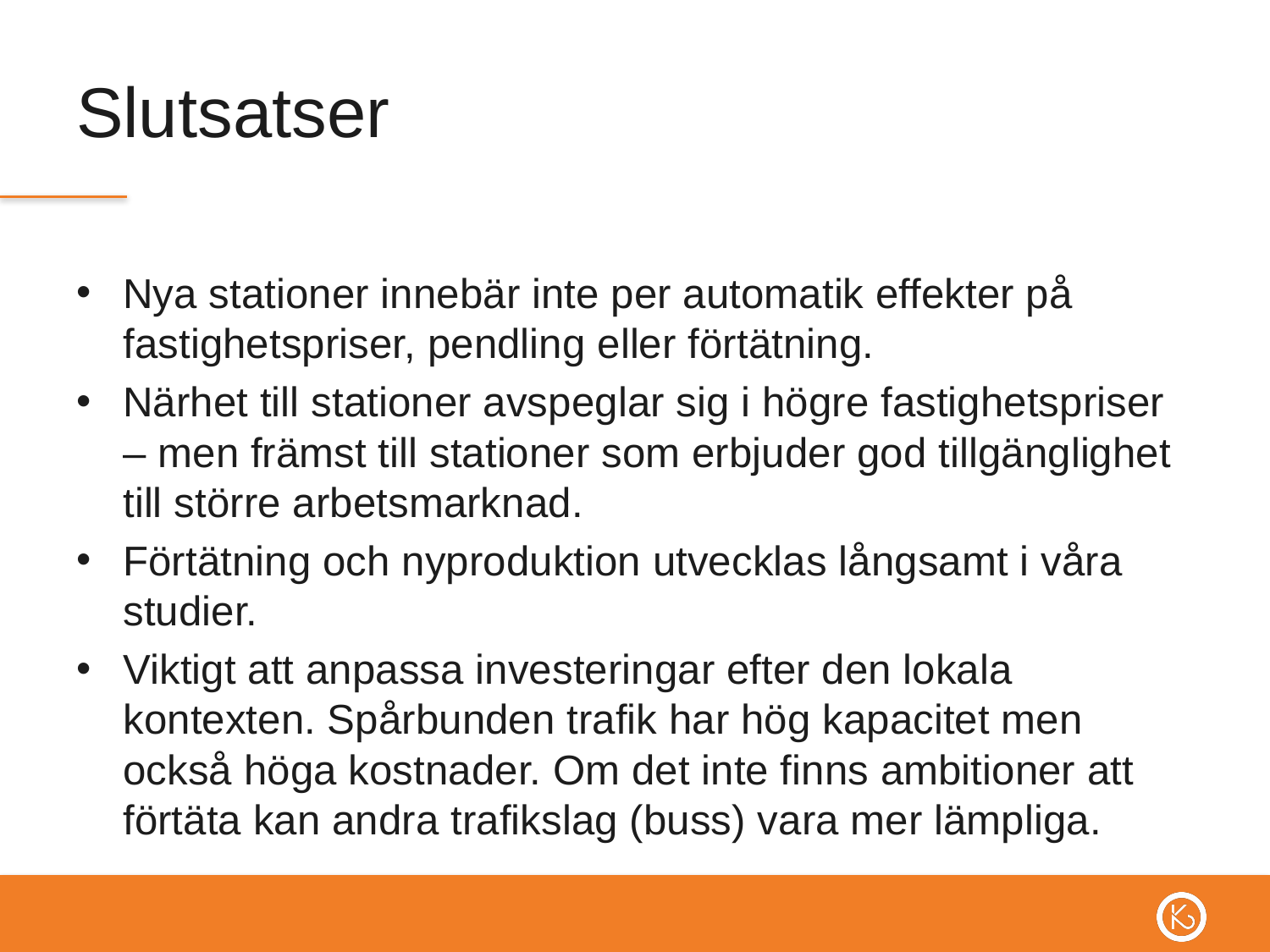

# Slutsatser
Nya stationer innebär inte per automatik effekter på fastighetspriser, pendling eller förtätning.
Närhet till stationer avspeglar sig i högre fastighetspriser – men främst till stationer som erbjuder god tillgänglighet till större arbetsmarknad.
Förtätning och nyproduktion utvecklas långsamt i våra studier.
Viktigt att anpassa investeringar efter den lokala kontexten. Spårbunden trafik har hög kapacitet men också höga kostnader. Om det inte finns ambitioner att förtäta kan andra trafikslag (buss) vara mer lämpliga.